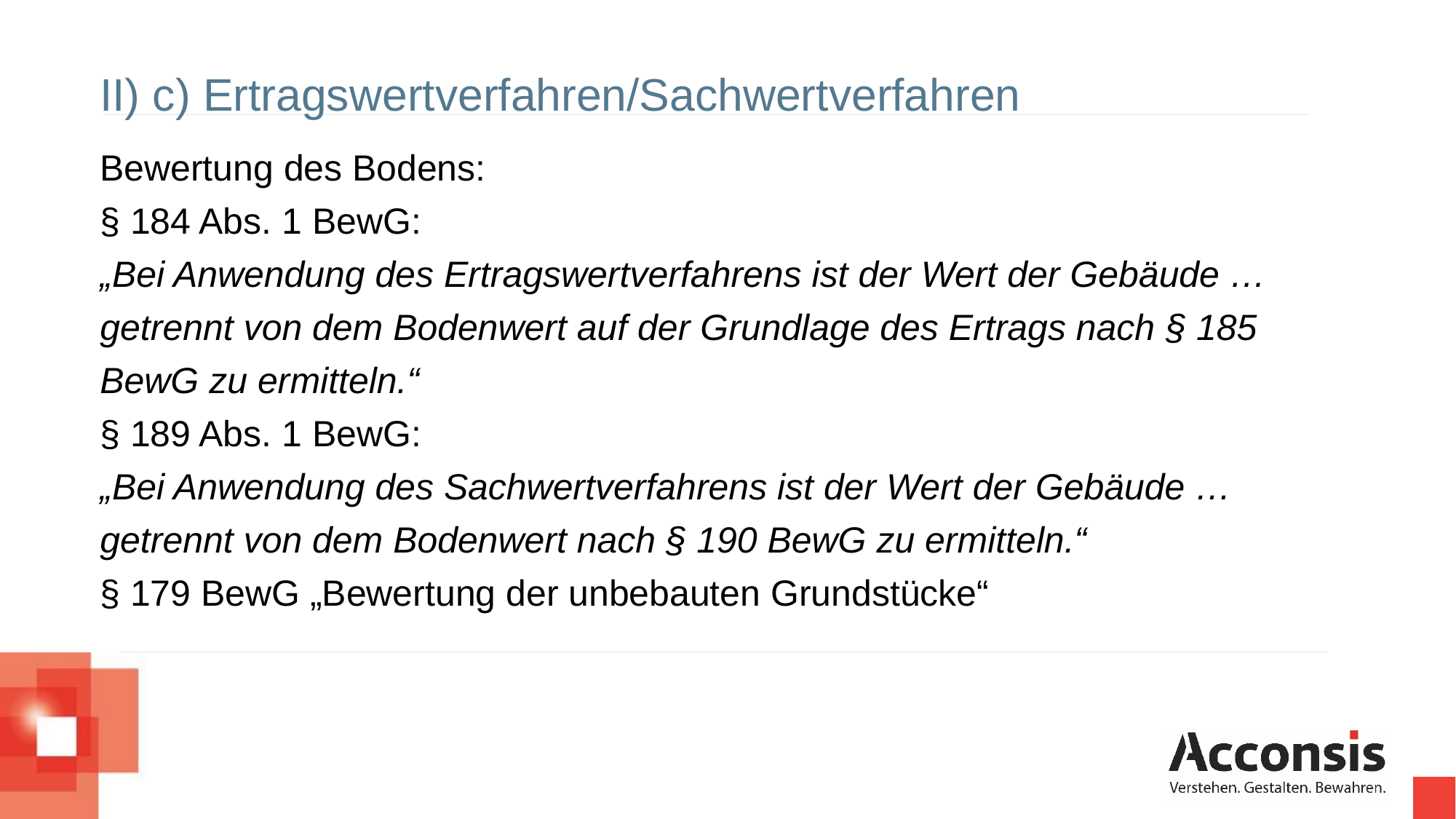

II) c) Ertragswertverfahren/Sachwertverfahren
Bewertung des Bodens:
§ 184 Abs. 1 BewG:
„Bei Anwendung des Ertragswertverfahrens ist der Wert der Gebäude … getrennt von dem Bodenwert auf der Grundlage des Ertrags nach § 185 BewG zu ermitteln.“
§ 189 Abs. 1 BewG:
„Bei Anwendung des Sachwertverfahrens ist der Wert der Gebäude … getrennt von dem Bodenwert nach § 190 BewG zu ermitteln.“
§ 179 BewG „Bewertung der unbebauten Grundstücke“